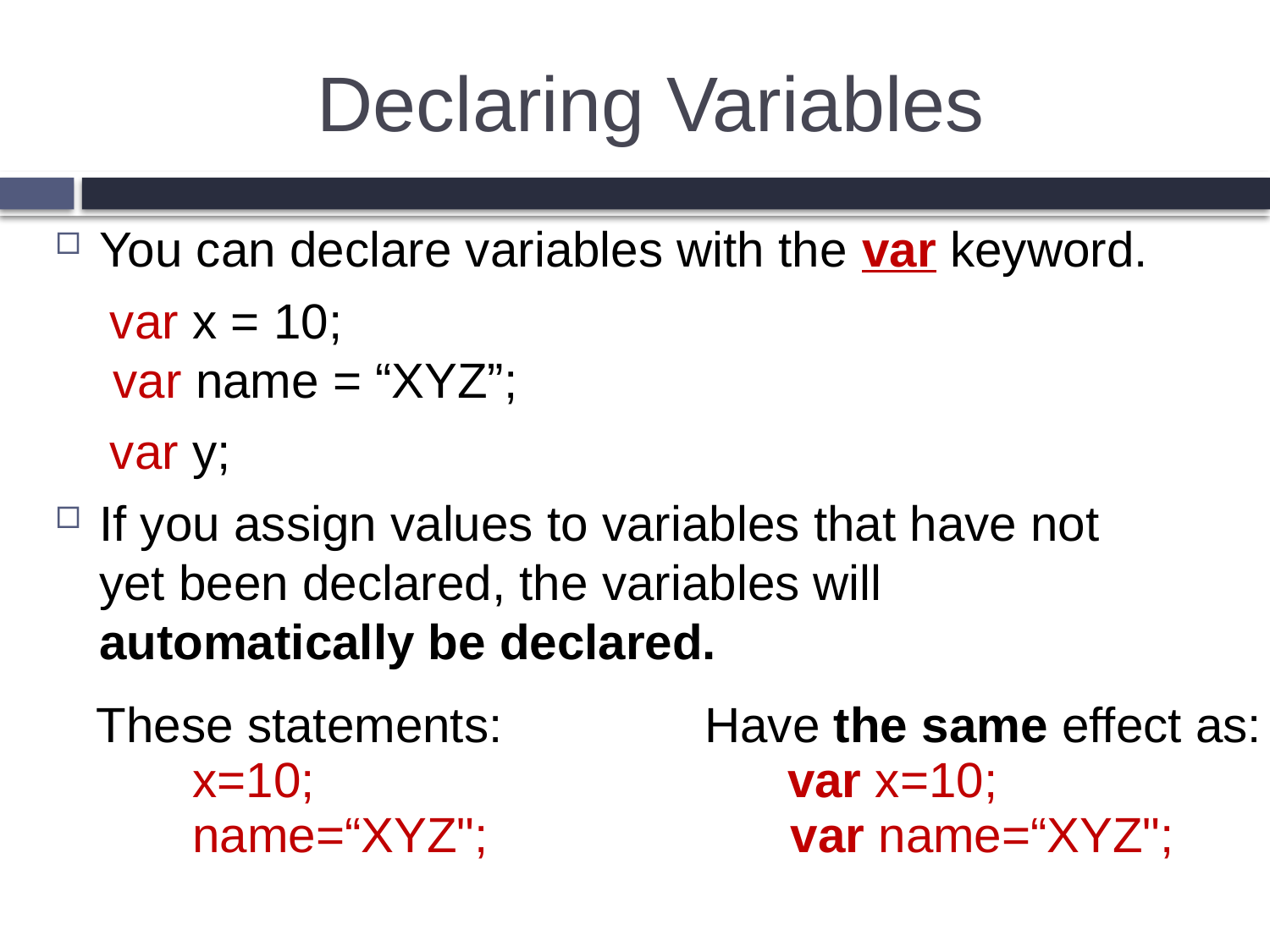

# Declaring Variables
You can declare variables with the var keyword.
    var x = 10;
 var name = “XYZ”;
    var y;
If you assign values to variables that have not yet been declared, the variables will automatically be declared.

| These statements: x=10; name=“XYZ"; | Have the same effect as: var x=10; var name=“XYZ"; |
| --- | --- |